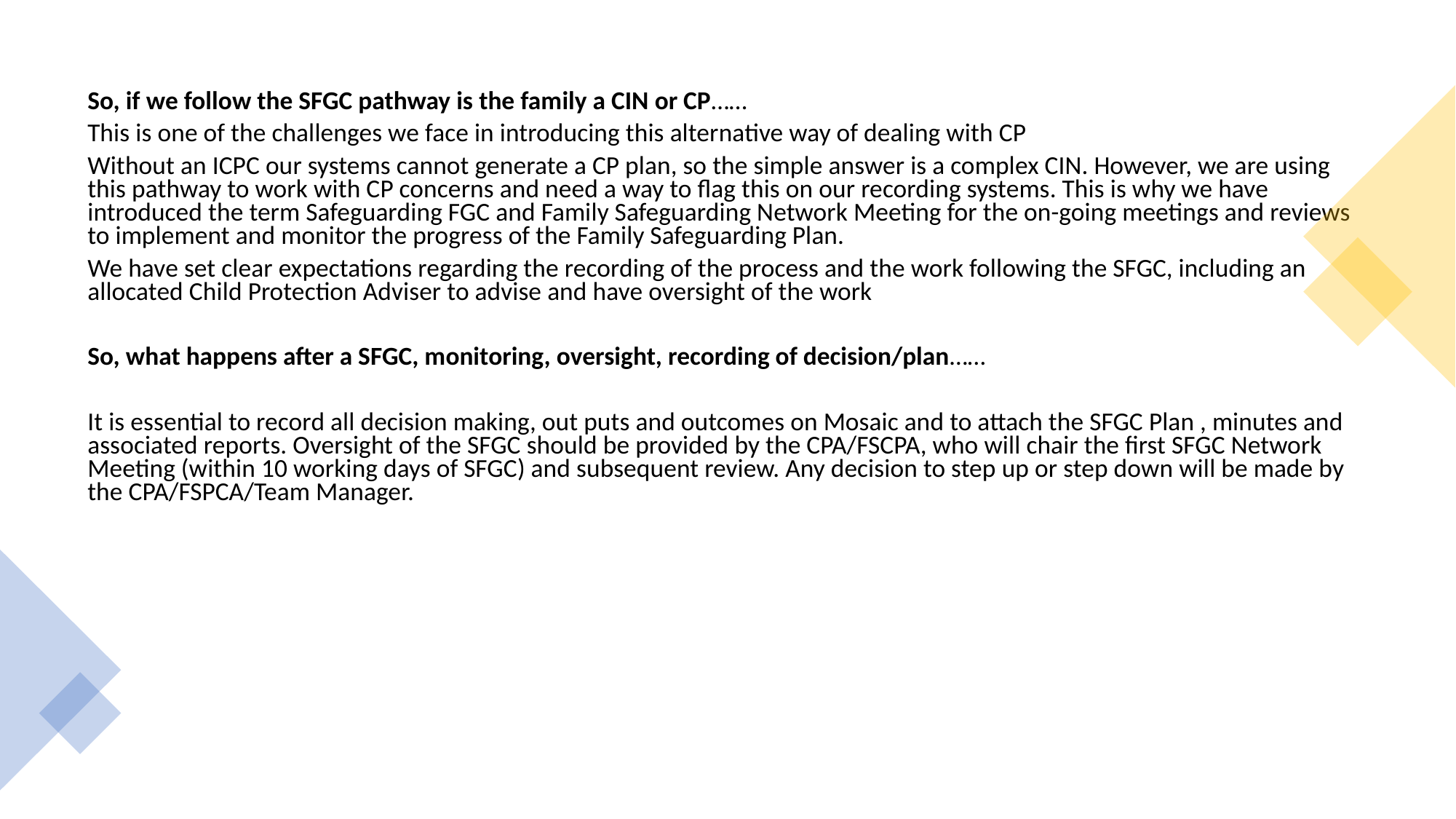

So, if we follow the SFGC pathway is the family a CIN or CP……
This is one of the challenges we face in introducing this alternative way of dealing with CP
Without an ICPC our systems cannot generate a CP plan, so the simple answer is a complex CIN. However, we are using this pathway to work with CP concerns and need a way to flag this on our recording systems. This is why we have introduced the term Safeguarding FGC and Family Safeguarding Network Meeting for the on-going meetings and reviews to implement and monitor the progress of the Family Safeguarding Plan.
We have set clear expectations regarding the recording of the process and the work following the SFGC, including an allocated Child Protection Adviser to advise and have oversight of the work

So, what happens after a SFGC, monitoring, oversight, recording of decision/plan……

It is essential to record all decision making, out puts and outcomes on Mosaic and to attach the SFGC Plan , minutes and associated reports. Oversight of the SFGC should be provided by the CPA/FSCPA, who will chair the first SFGC Network Meeting (within 10 working days of SFGC) and subsequent review. Any decision to step up or step down will be made by the CPA/FSPCA/Team Manager.